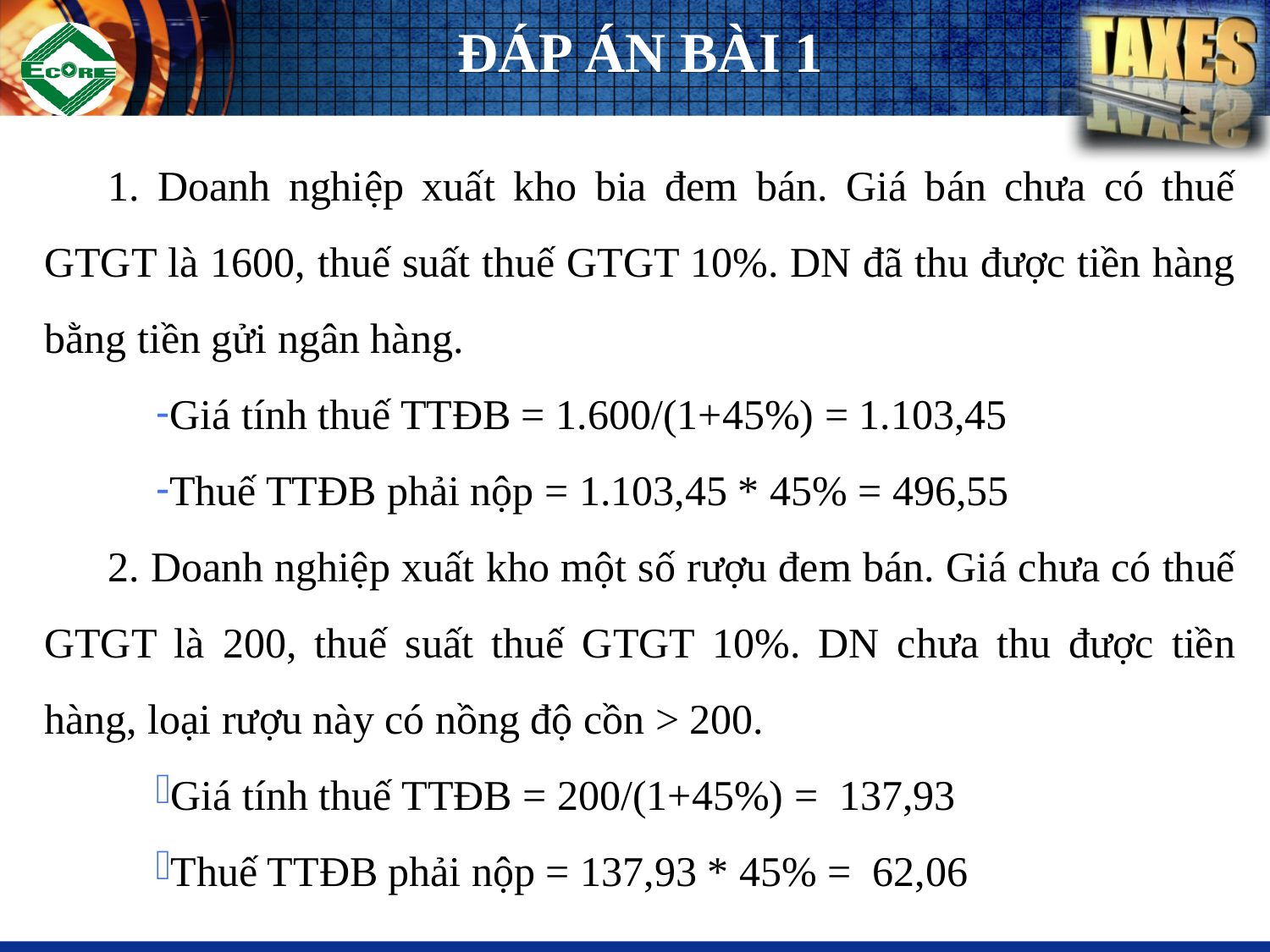

# ĐÁP ÁN BÀI 1
1. Doanh nghiệp xuất kho bia đem bán. Giá bán chưa có thuế GTGT là 1600, thuế suất thuế GTGT 10%. DN đã thu được tiền hàng bằng tiền gửi ngân hàng.
Giá tính thuế TTĐB = 1.600/(1+45%) = 1.103,45
Thuế TTĐB phải nộp = 1.103,45 * 45% = 496,55
2. Doanh nghiệp xuất kho một số rượu đem bán. Giá chưa có thuế GTGT là 200, thuế suất thuế GTGT 10%. DN chưa thu được tiền hàng, loại rượu này có nồng độ cồn > 200.
Giá tính thuế TTĐB = 200/(1+45%) =  137,93
Thuế TTĐB phải nộp = 137,93 * 45% =  62,06